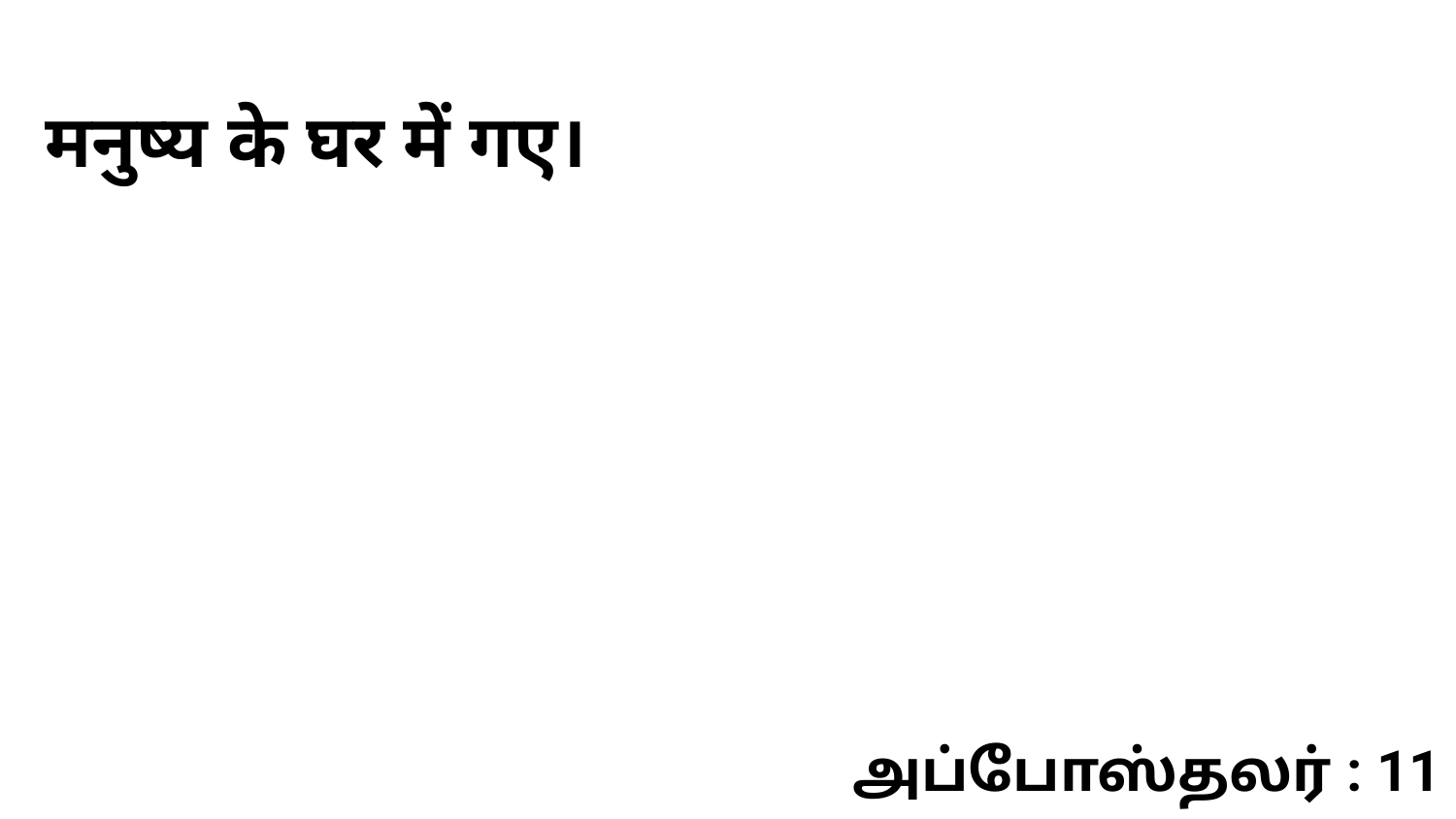

मनुष्य के घर में गए।
அப்போஸ்தலர் : 11